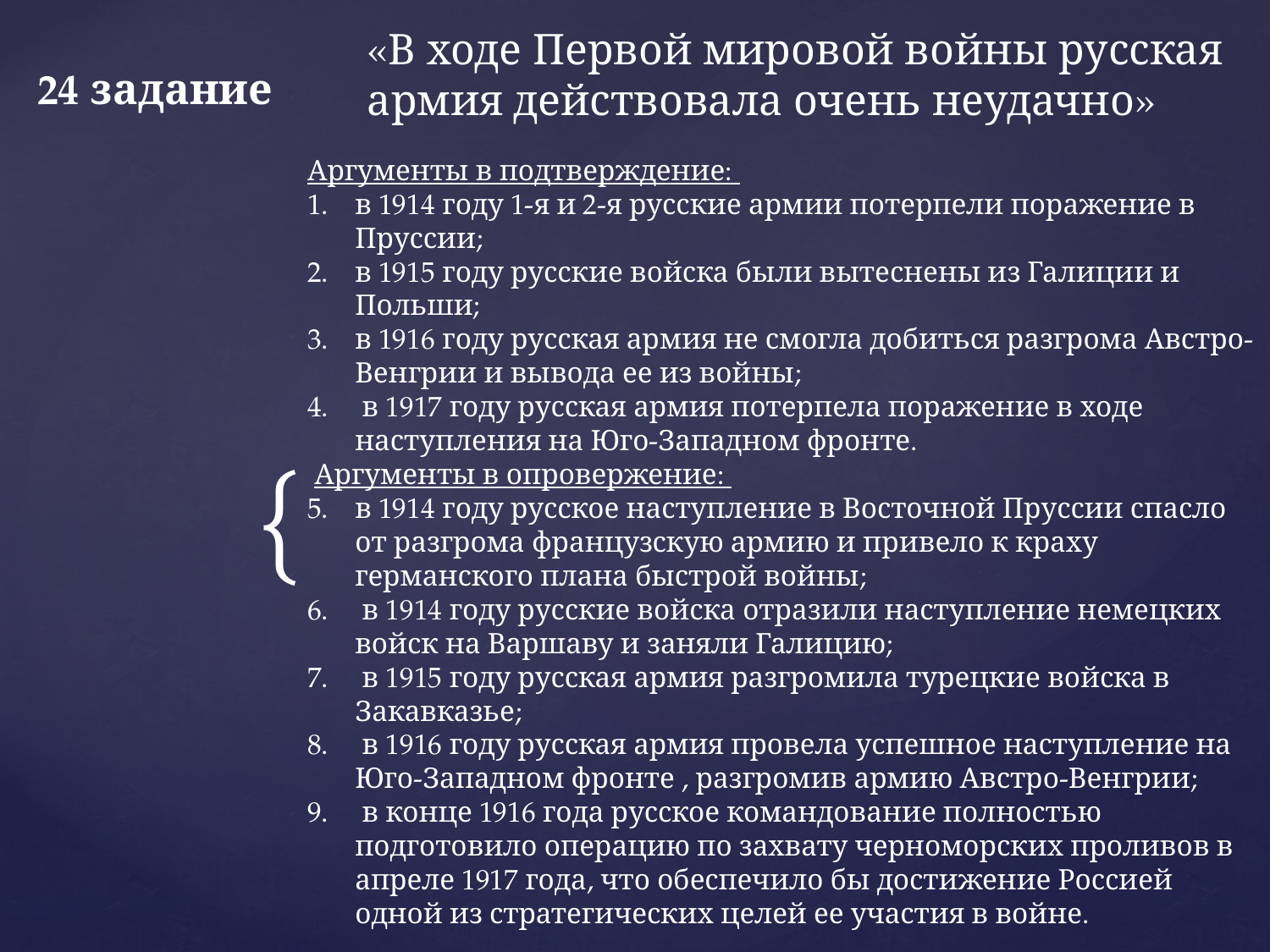

«В ходе Первой мировой войны русская армия действовала очень неудачно»
24 задание
Аргументы в подтверждение:
в 1914 году 1-я и 2-я русские армии потерпели поражение в Пруссии;
в 1915 году русские войска были вытеснены из Галиции и Польши;
в 1916 году русская армия не смогла добиться разгрома Австро-Венгрии и вывода ее из войны;
 в 1917 году русская армия потерпела поражение в ходе наступления на Юго-Западном фронте.
 Аргументы в опровержение:
в 1914 году русское наступление в Восточной Пруссии спасло от разгрома французскую армию и привело к краху германского плана быстрой войны;
 в 1914 году русские войска отразили наступление немецких войск на Варшаву и заняли Галицию;
 в 1915 году русская армия разгромила турецкие войска в Закавказье;
 в 1916 году русская армия провела успешное наступление на Юго-Западном фронте , разгромив армию Австро-Венгрии;
 в конце 1916 года русское командование полностью подготовило операцию по захвату черноморских проливов в апреле 1917 года, что обеспечило бы достижение Россией одной из стратегических целей ее участия в войне.